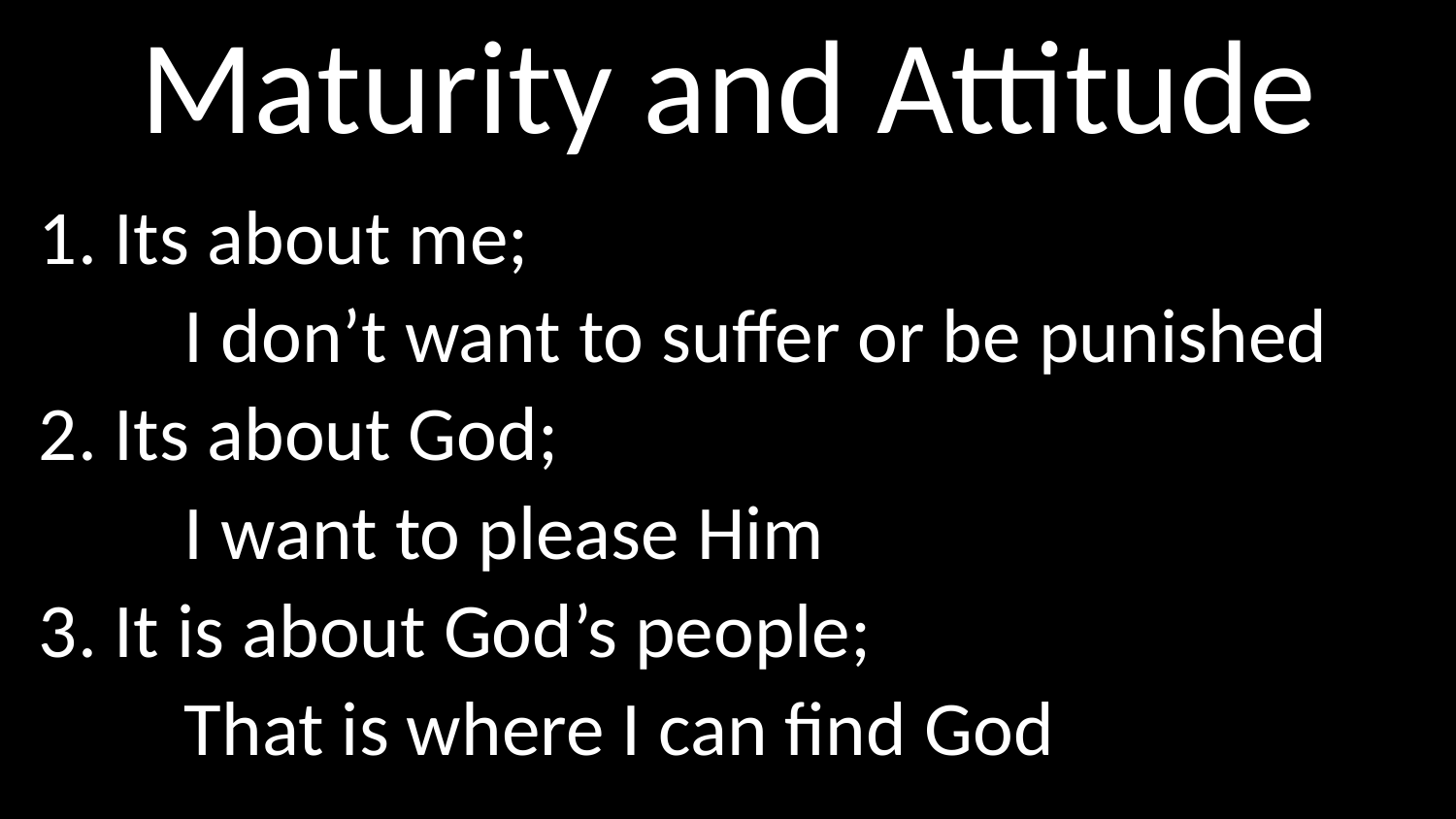

# Maturity and Attitude
1. Its about me;
	I don’t want to suffer or be punished
2. Its about God;
	I want to please Him
3. It is about God’s people;
	That is where I can find God